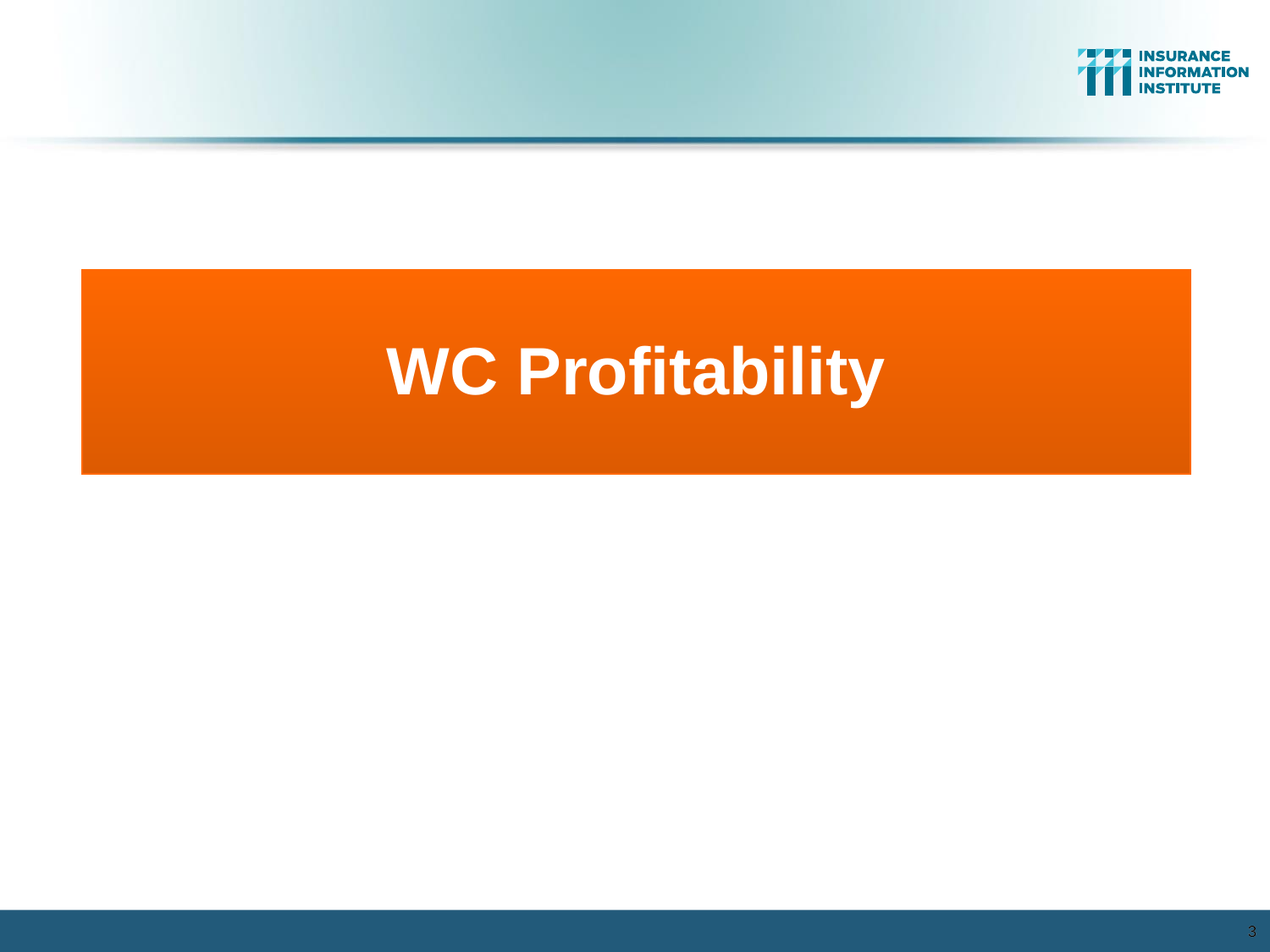

WC Profitability

3
3
12/01/09 - 9pm